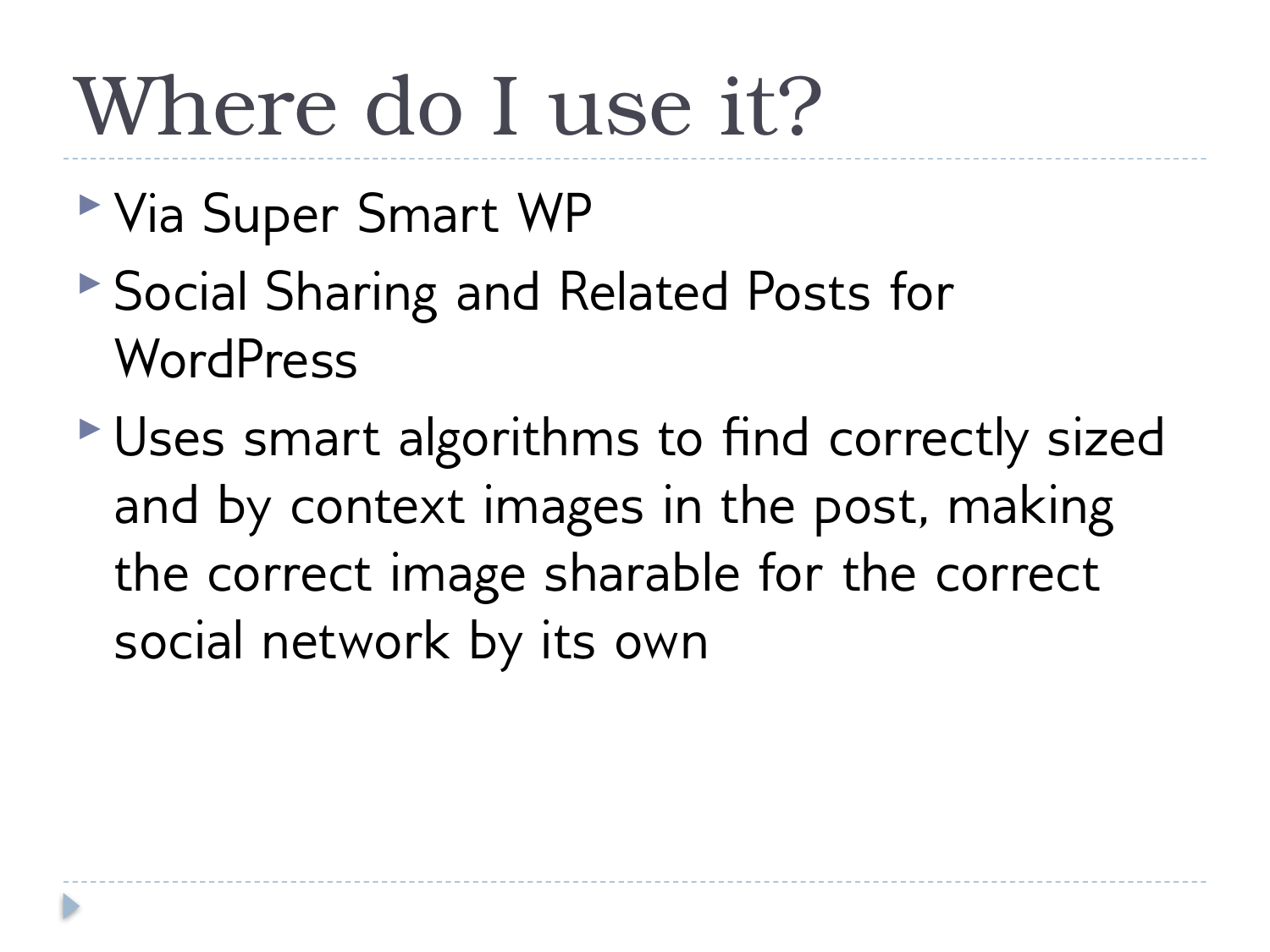

# Where do I use it?
Via Super Smart WP
Social Sharing and Related Posts for WordPress
Uses smart algorithms to find correctly sized and by context images in the post, making the correct image sharable for the correct social network by its own